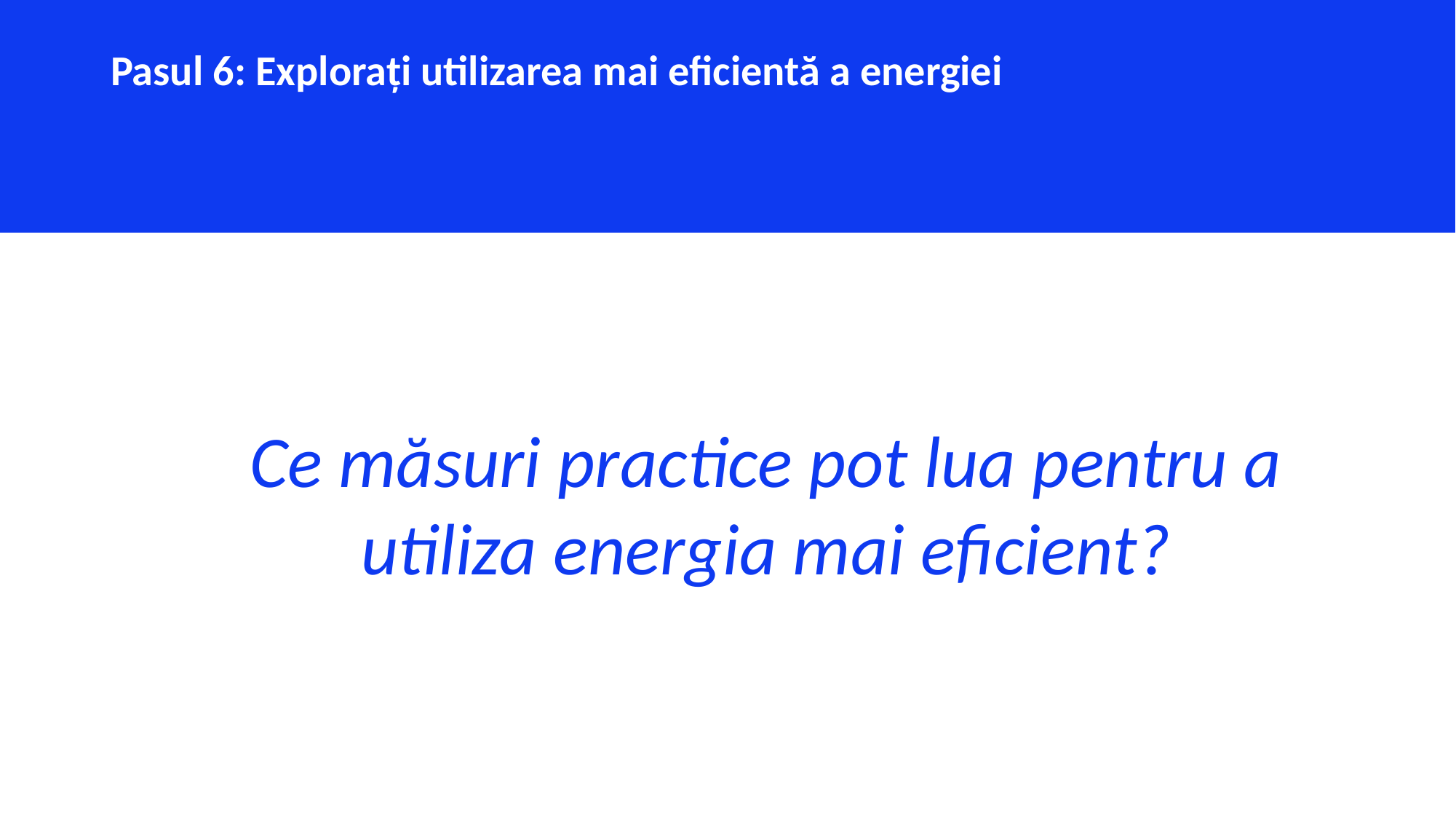

Pasul 6: Explorați utilizarea mai eficientă a energiei

Ce măsuri practice pot lua pentru a utiliza energia mai eficient?